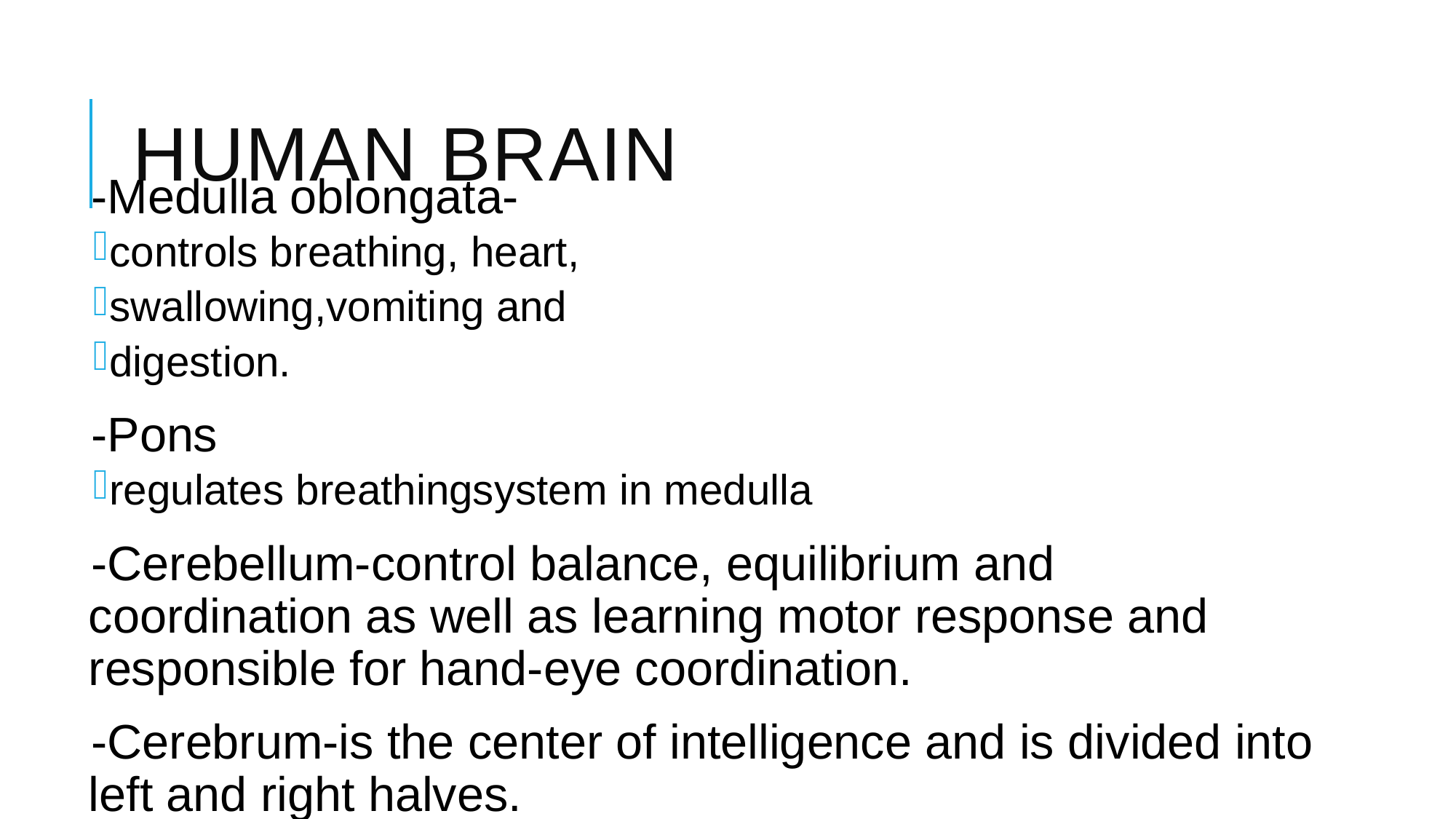

# Human Brain
-Medulla oblongata-
controls breathing, heart,
swallowing,vomiting and
digestion.
-Pons
regulates breathingsystem in medulla
-Cerebellum-control balance, equilibrium and coordination as well as learning motor response and responsible for hand-eye coordination.
-Cerebrum-is the center of intelligence and is divided into left and right halves.